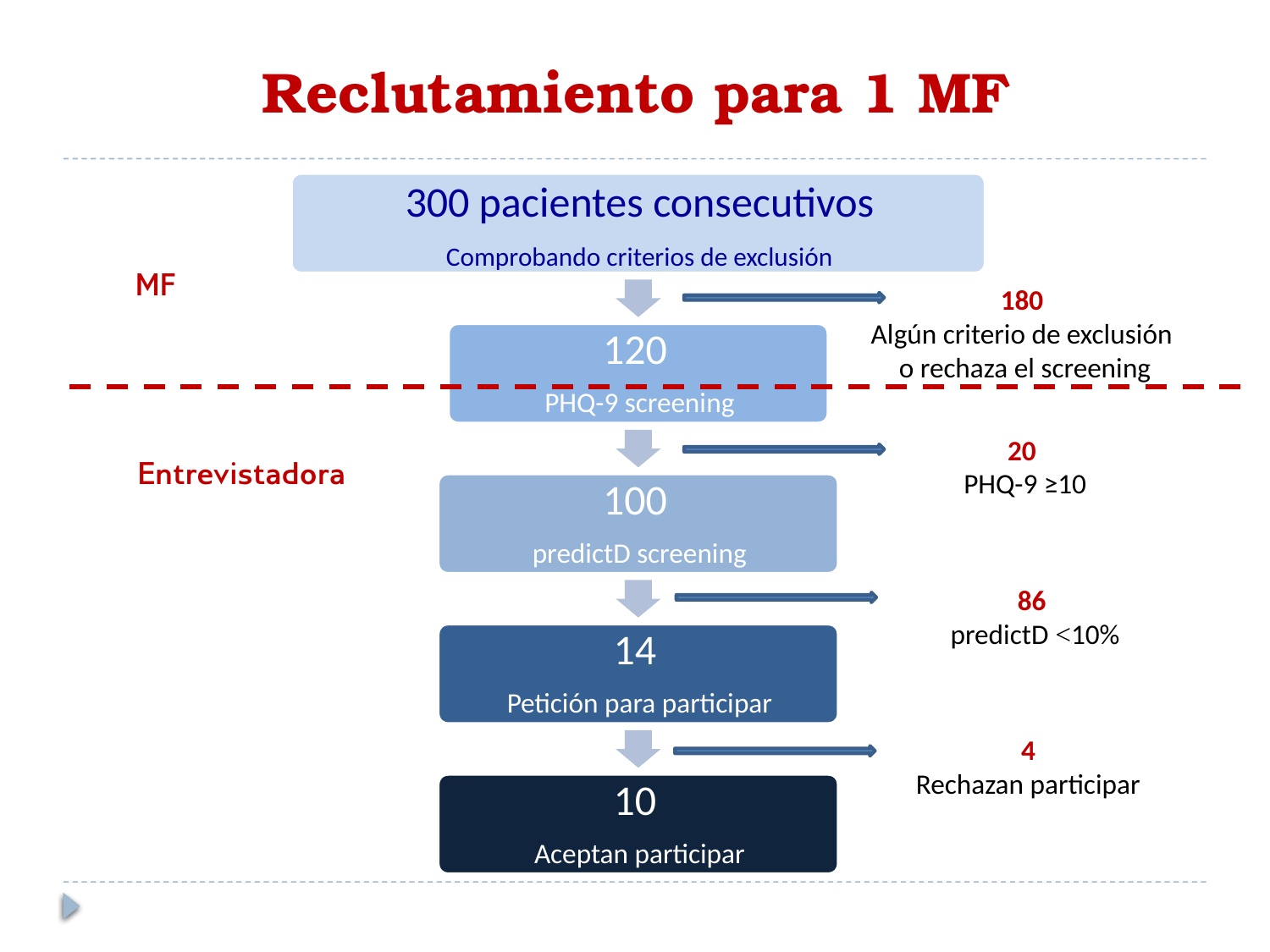

# Reclutamiento para 1 MF
300 pacientes consecutivos
Comprobando criterios de exclusión

120
PHQ-9 screening

100
predictD screening

14
Petición para participar

10
Aceptan participar
MF
180
Algún criterio de exclusión
o rechaza el screening

20
PHQ-9 ≥10

Entrevistadora
86
predictD <10%

4
Rechazan participar